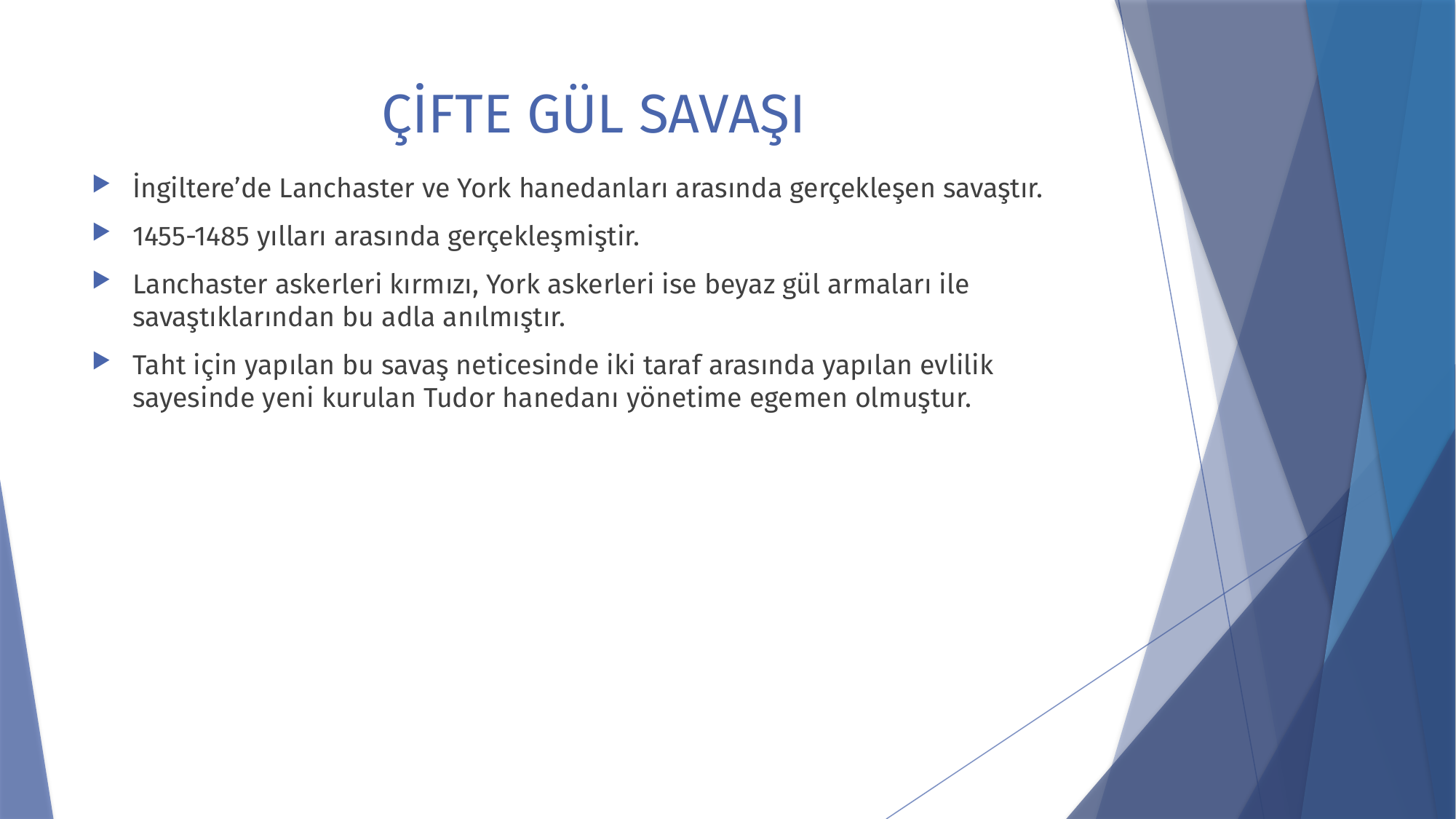

# ÇİFTE GÜL SAVAŞI
İngiltere’de Lanchaster ve York hanedanları arasında gerçekleşen savaştır.
1455-1485 yılları arasında gerçekleşmiştir.
Lanchaster askerleri kırmızı, York askerleri ise beyaz gül armaları ile savaştıklarından bu adla anılmıştır.
Taht için yapılan bu savaş neticesinde iki taraf arasında yapılan evlilik sayesinde yeni kurulan Tudor hanedanı yönetime egemen olmuştur.